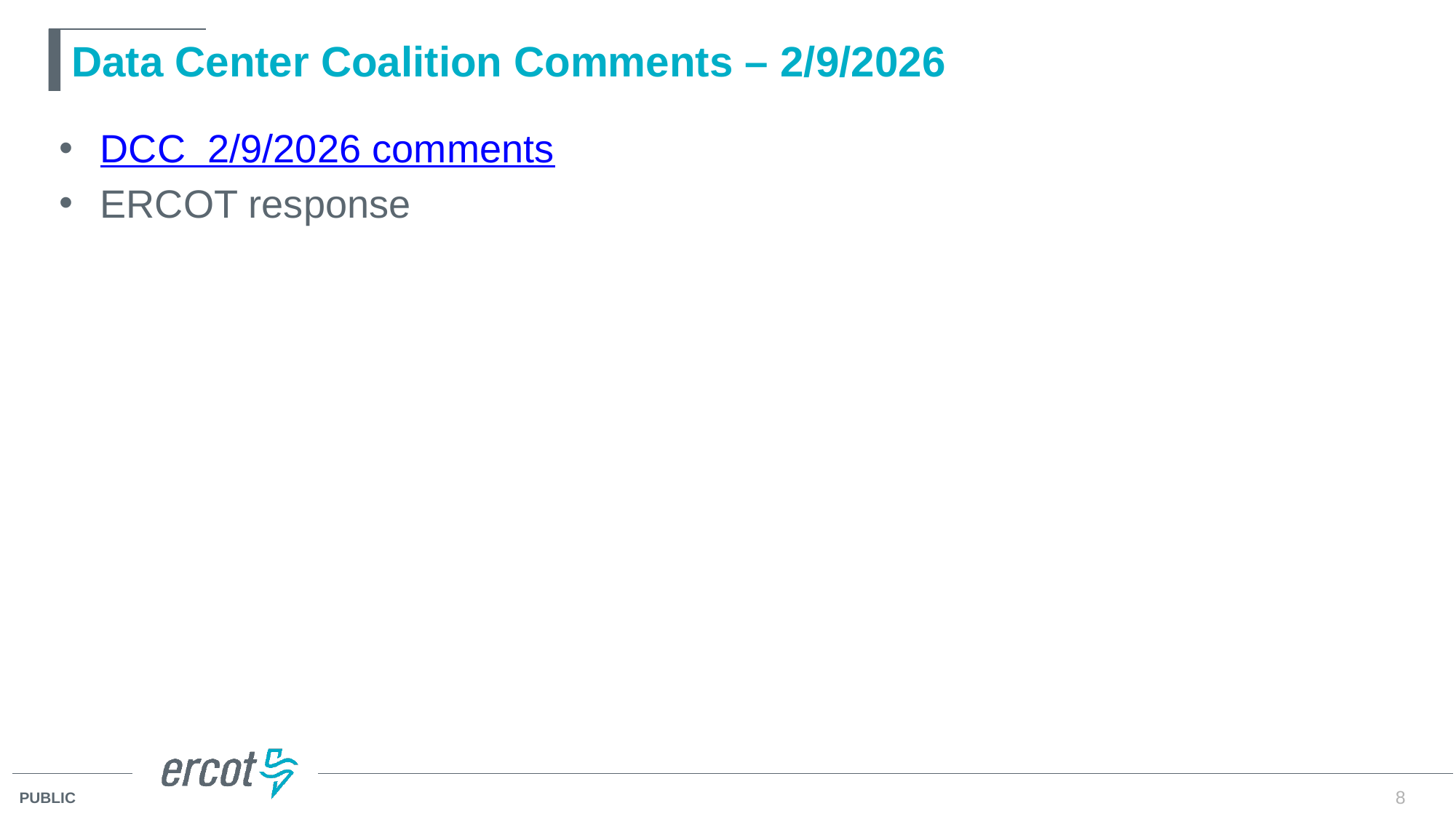

# Data Center Coalition Comments – 2/9/2026
DCC  2/9/2026 comments
ERCOT response

8